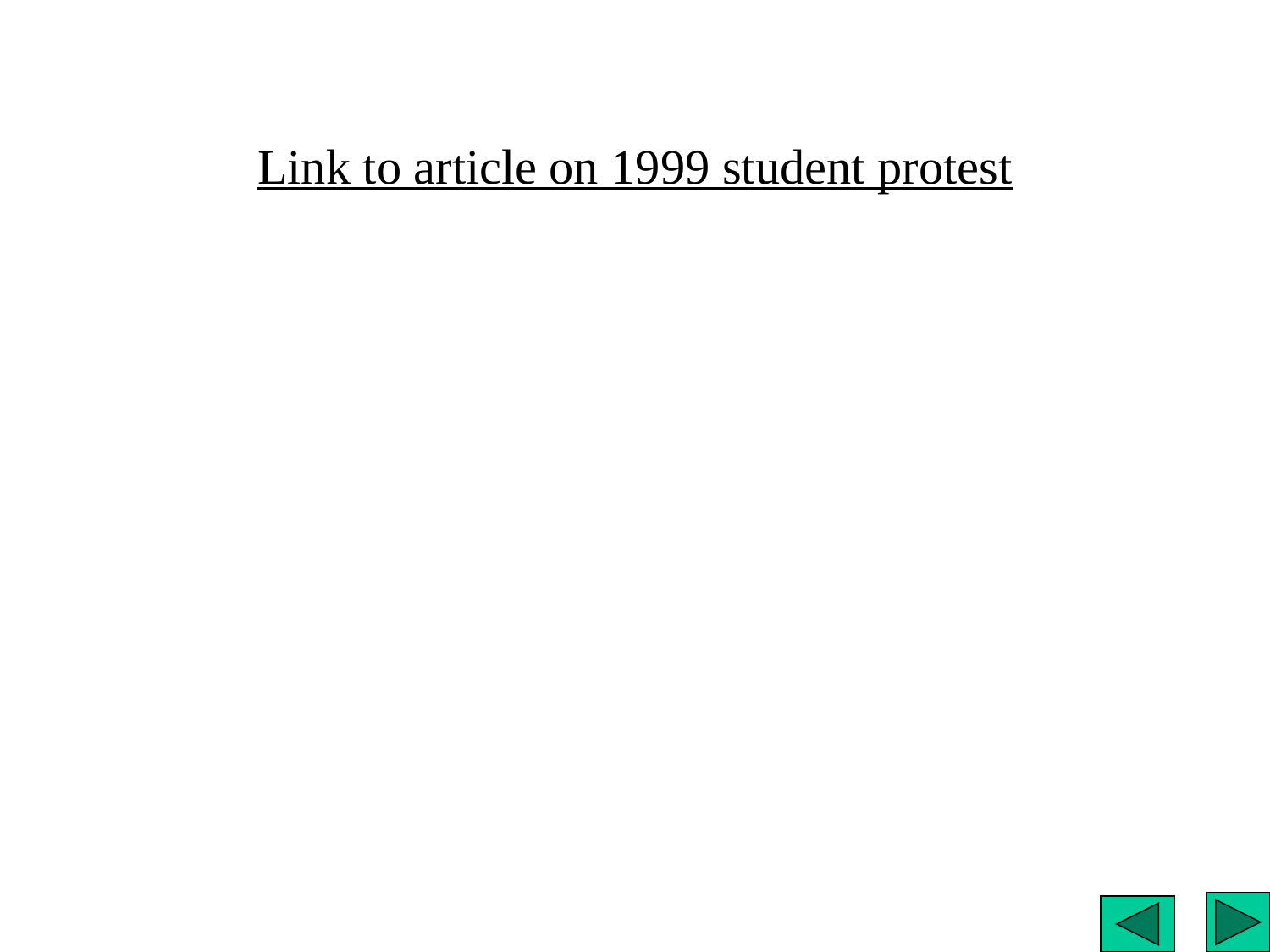

# Link to article on 1999 student protest